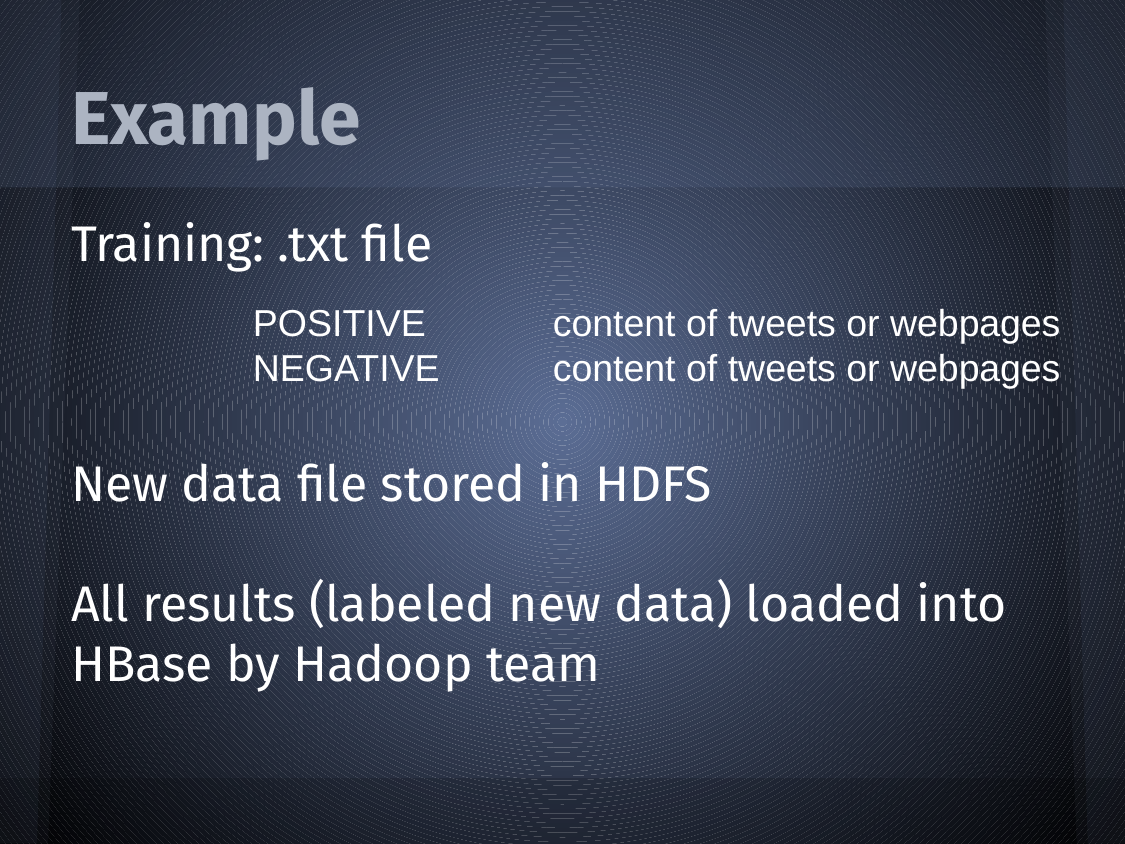

POSITIVE	content of tweets or webpages
NEGATIVE	content of tweets or webpages
# Example
Training: .txt file

New data file stored in HDFS

All results (labeled new data) loaded into HBase by Hadoop team